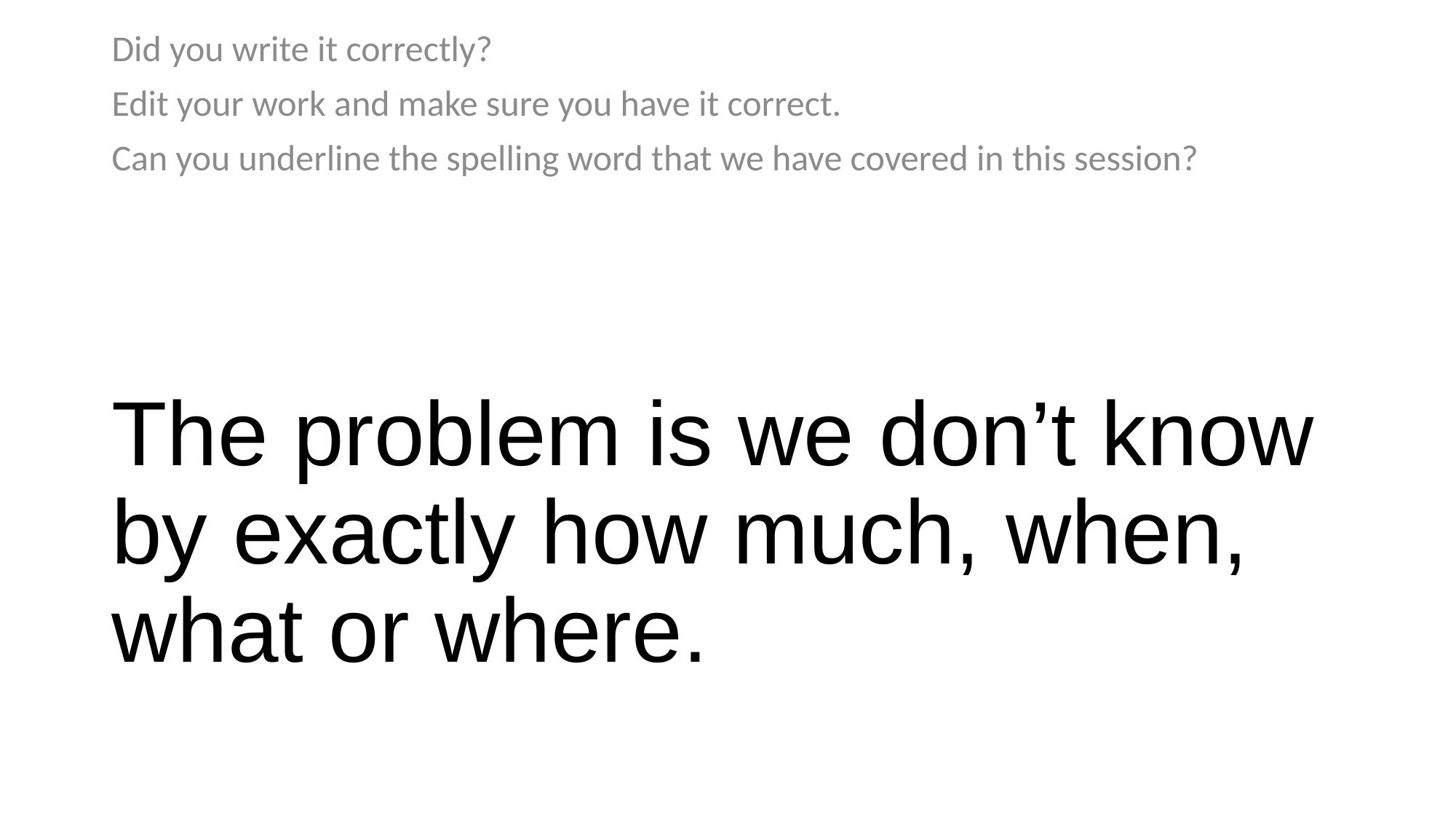

Did you write it correctly?
Edit your work and make sure you have it correct.
Can you underline the spelling word that we have covered in this session?
# The problem is we don’t know by exactly how much, when, what or where.